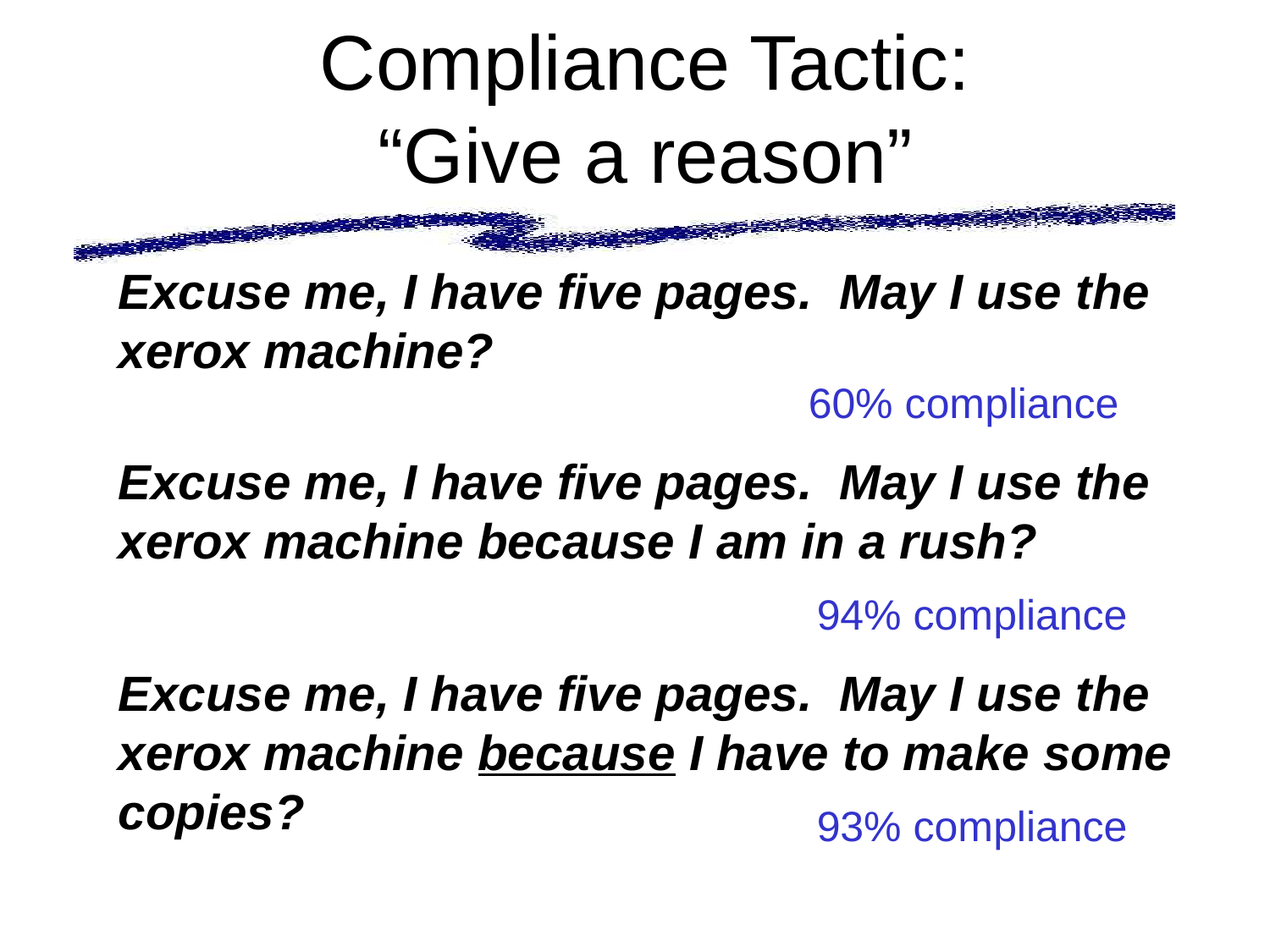

# Compliance Tactic: “Give a reason”
Excuse me, I have five pages.  May I use the xerox machine?
60% compliance
Excuse me, I have five pages.  May I use the xerox machine because I am in a rush?
94% compliance
Excuse me, I have five pages.  May I use the xerox machine because I have to make some copies?
93% compliance